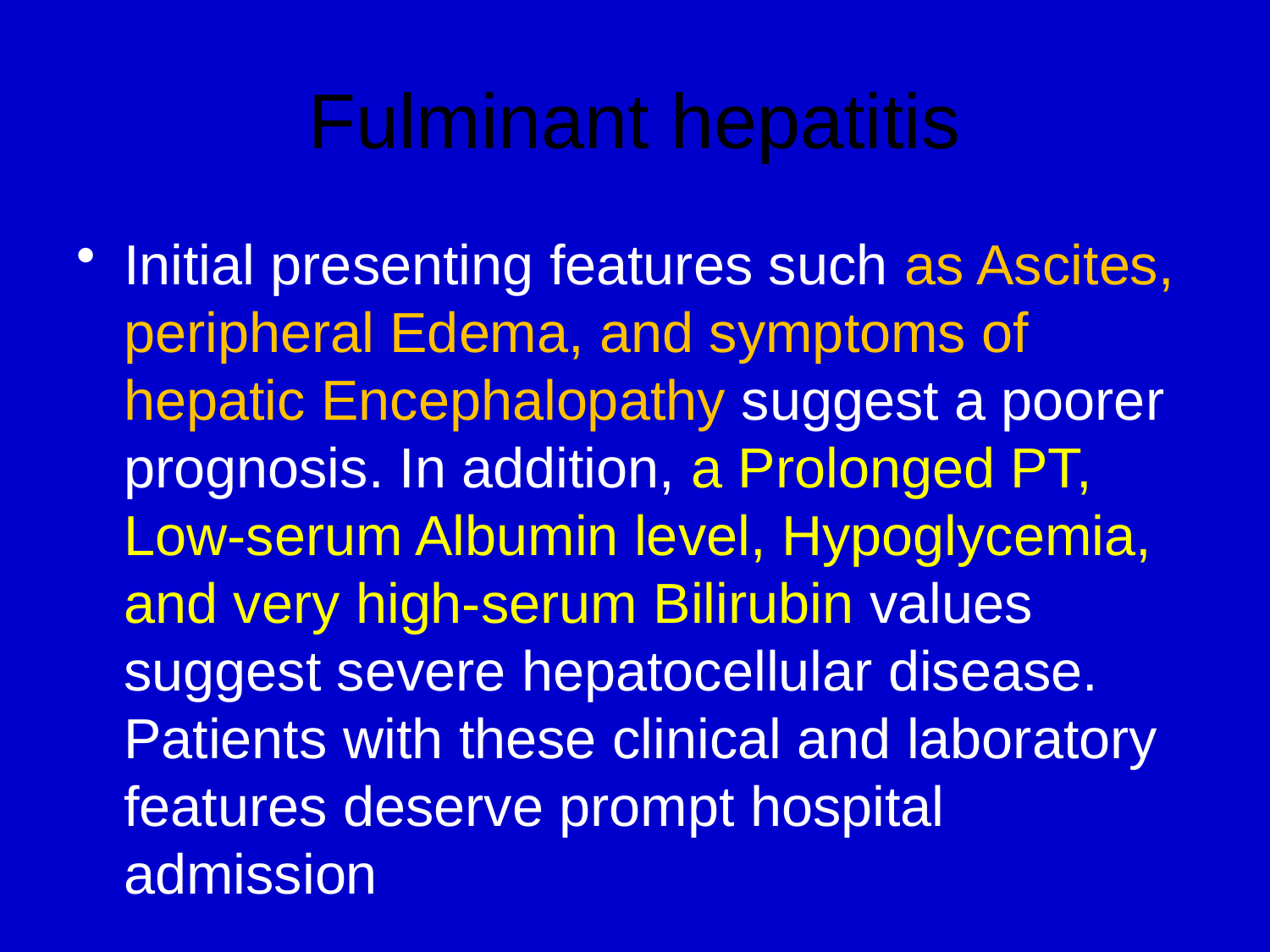

# Fulminant hepatitis
Initial presenting features such as Ascites, peripheral Edema, and symptoms of hepatic Encephalopathy suggest a poorer prognosis. In addition, a Prolonged PT, Low-serum Albumin level, Hypoglycemia, and very high-serum Bilirubin values suggest severe hepatocellular disease. Patients with these clinical and laboratory features deserve prompt hospital admission